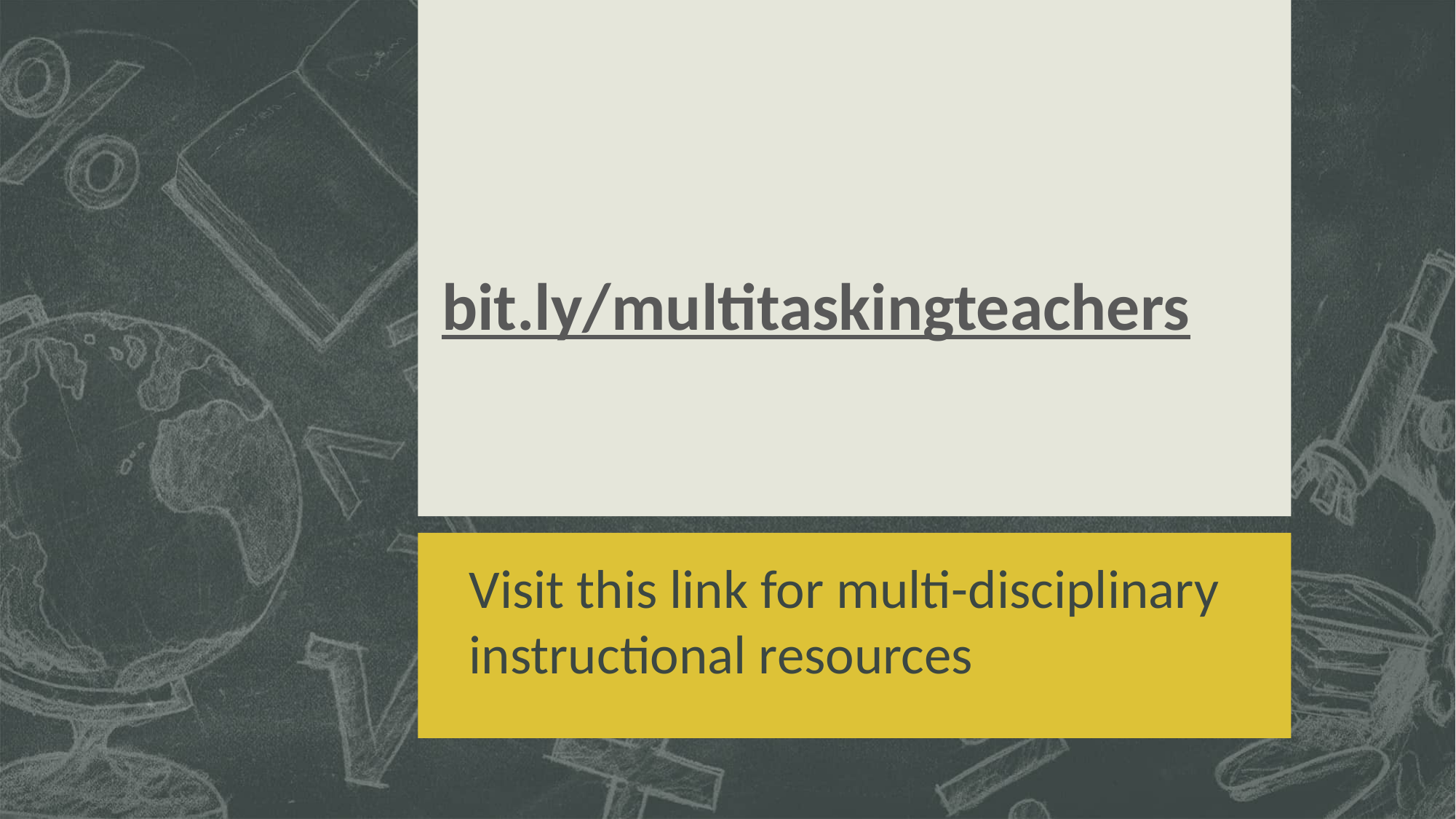

# bit.ly/multitaskingteachers
Visit this link for multi-disciplinary instructional resources